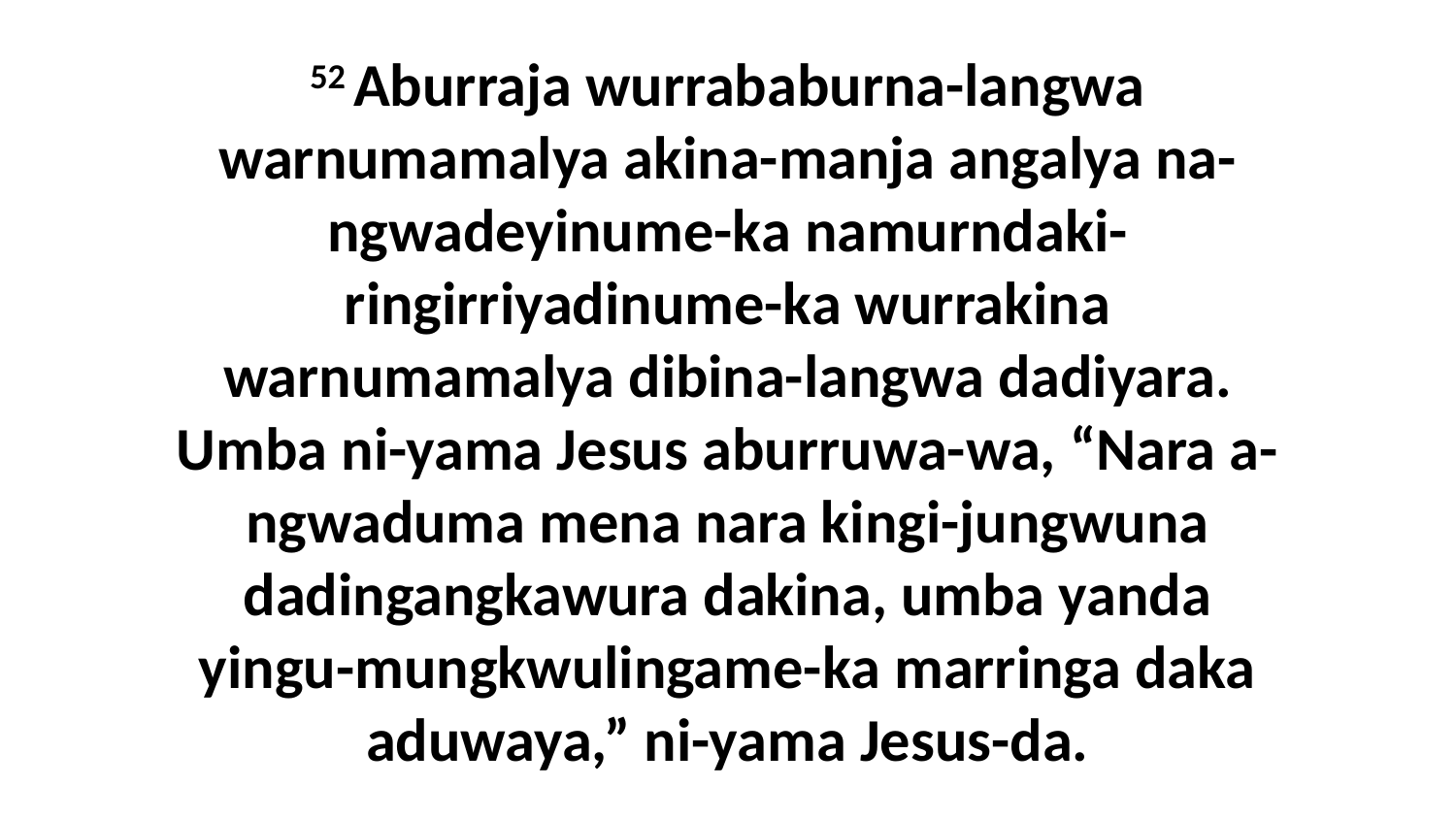

52 Aburraja wurrababurna-langwa warnumamalya akina-manja angalya na-ngwadeyinume-ka namurndaki-ringirriyadinume-ka wurrakina warnumamalya dibina-langwa dadiyara. Umba ni-yama Jesus aburruwa-wa, “Nara a-ngwaduma mena nara kingi-jungwuna dadingangkawura dakina, umba yanda yingu-mungkwulingame-ka marringa daka aduwaya,” ni-yama Jesus-da.